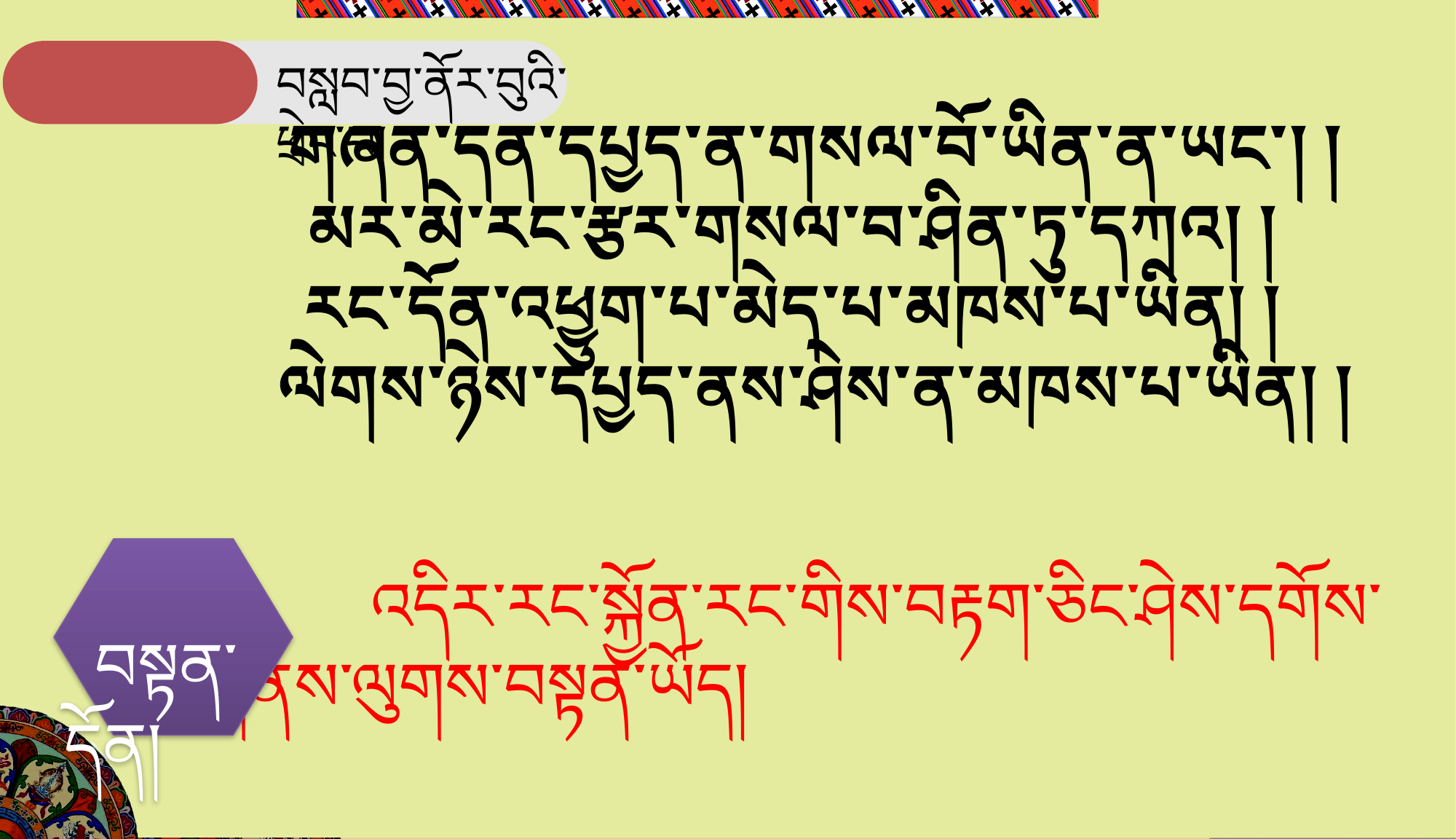

བསླབ་བྱ་ནོར་བུའི་ཕྲེང་བ།
   གཞན་དོན་དཔྱད་ན་གསལ་བོ་ཡིན་ན་ཡང་། །
མར་མེ་རང་རྩར་གསལ་བ་ཤིན་ཏུ་དཀའ། །
རང་དོན་འཕྱུག་པ་མེད་པ་མཁས་པ་ཡིན། །
   ལེགས་ཉེས་དཔྱད་ནས་ཤེས་ན་མཁས་པ་ཡིན། །

               འདིར་རང་སྐྱོན་རང་གིས་བརྟག་ཅིང་ཤེས་དགོས་པའི་གནས་ལུགས་བསྟན་ཡོད།

  བསྟན་དོན།